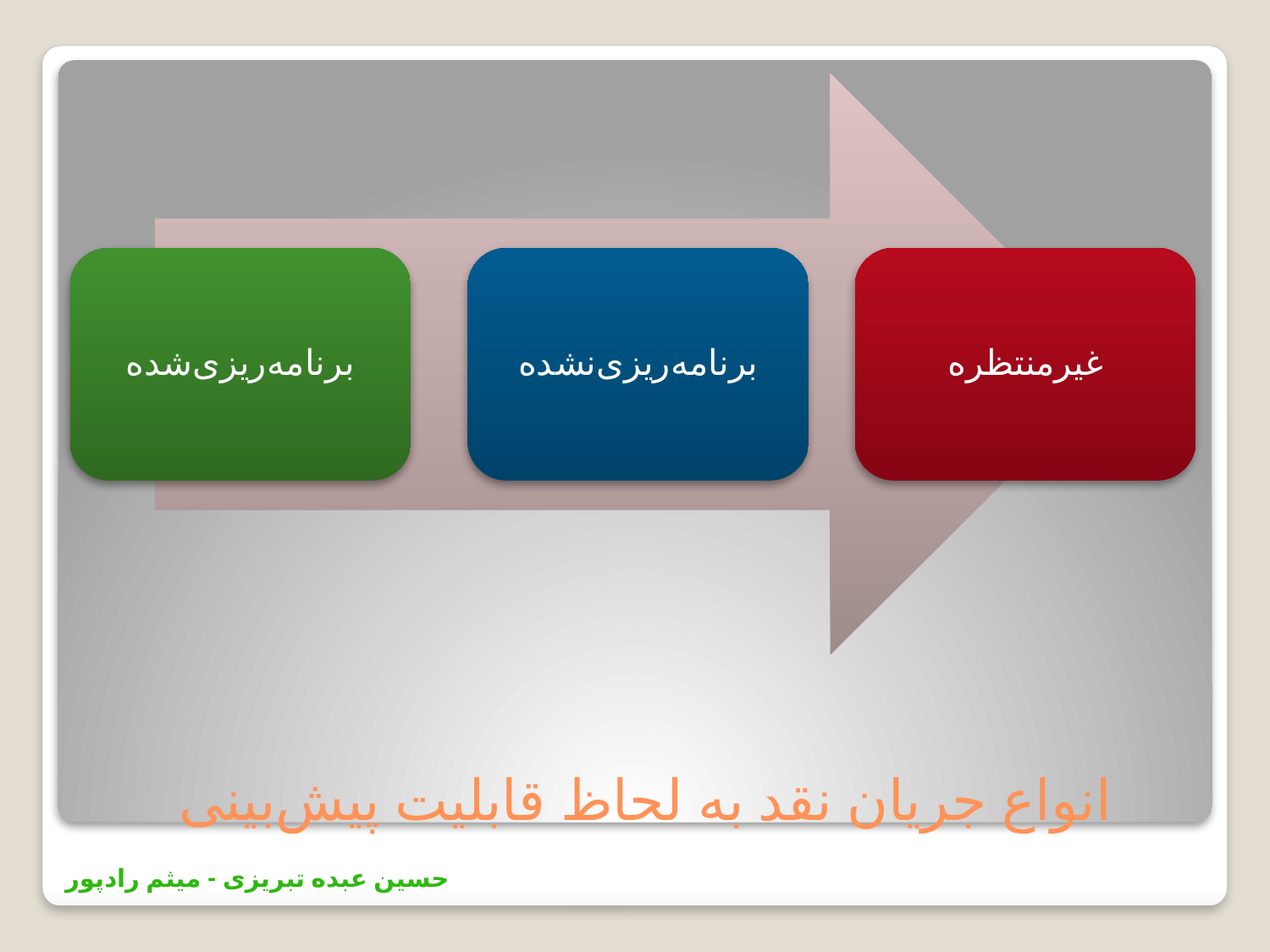

برنامه‌ریزی‌شده
برنامه‌ریزی‌نشده
غیر‌منتظره
# انواع جریان نقد به لحاظ قابلیت پیش‌بینی